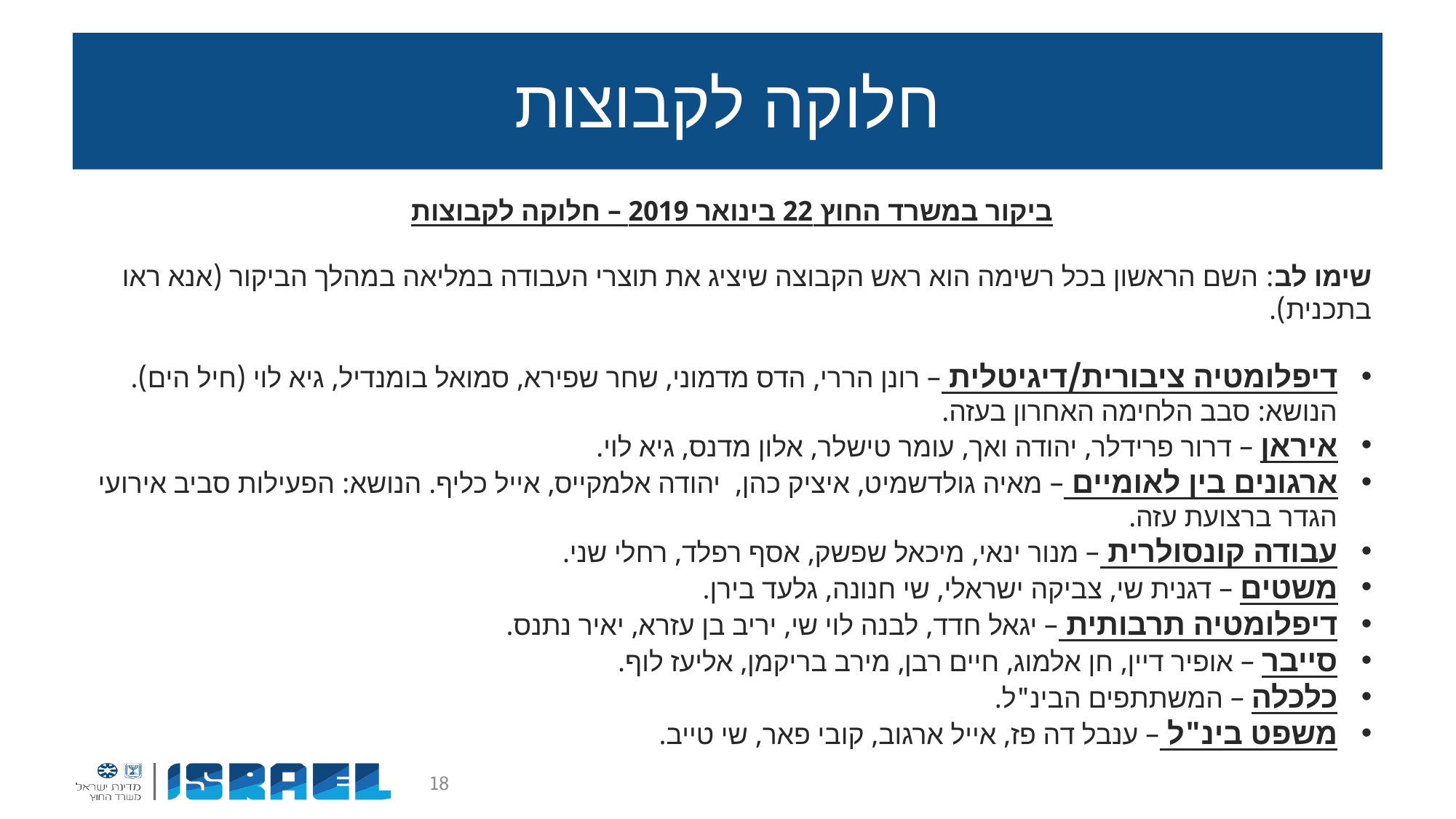

# חלוקה לקבוצות
ביקור במשרד החוץ 22 בינואר 2019 – חלוקה לקבוצות

שימו לב: השם הראשון בכל רשימה הוא ראש הקבוצה שיציג את תוצרי העבודה במליאה במהלך הביקור (אנא ראו בתכנית).

דיפלומטיה ציבורית/דיגיטלית – רונן הררי, הדס מדמוני, שחר שפירא, סמואל בומנדיל, גיא לוי (חיל הים). הנושא: סבב הלחימה האחרון בעזה.
איראן – דרור פרידלר, יהודה ואך, עומר טישלר, אלון מדנס, גיא לוי.
ארגונים בין לאומיים – מאיה גולדשמיט, איציק כהן,  יהודה אלמקייס, אייל כליף. הנושא: הפעילות סביב אירועי הגדר ברצועת עזה.
עבודה קונסולרית – מנור ינאי, מיכאל שפשק, אסף רפלד, רחלי שני.
משטים – דגנית שי, צביקה ישראלי, שי חנונה, גלעד בירן.
דיפלומטיה תרבותית – יגאל חדד, לבנה לוי שי, יריב בן עזרא, יאיר נתנס.
סייבר – אופיר דיין, חן אלמוג, חיים רבן, מירב בריקמן, אליעז לוף.
כלכלה – המשתתפים הבינ"ל.
משפט בינ"ל – ענבל דה פז, אייל ארגוב, קובי פאר, שי טייב.

18